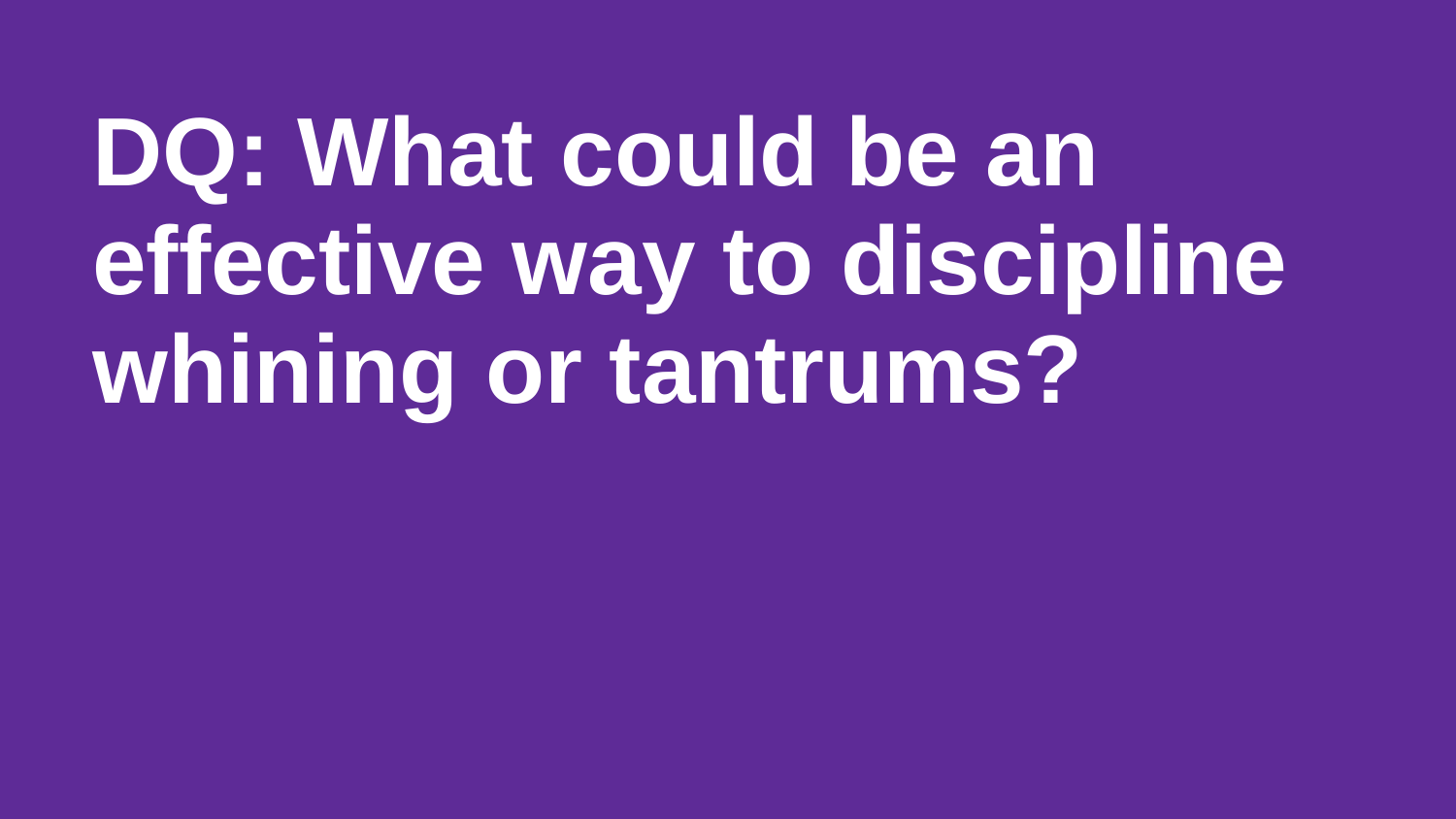

# DQ: What could be an effective way to discipline whining or tantrums?